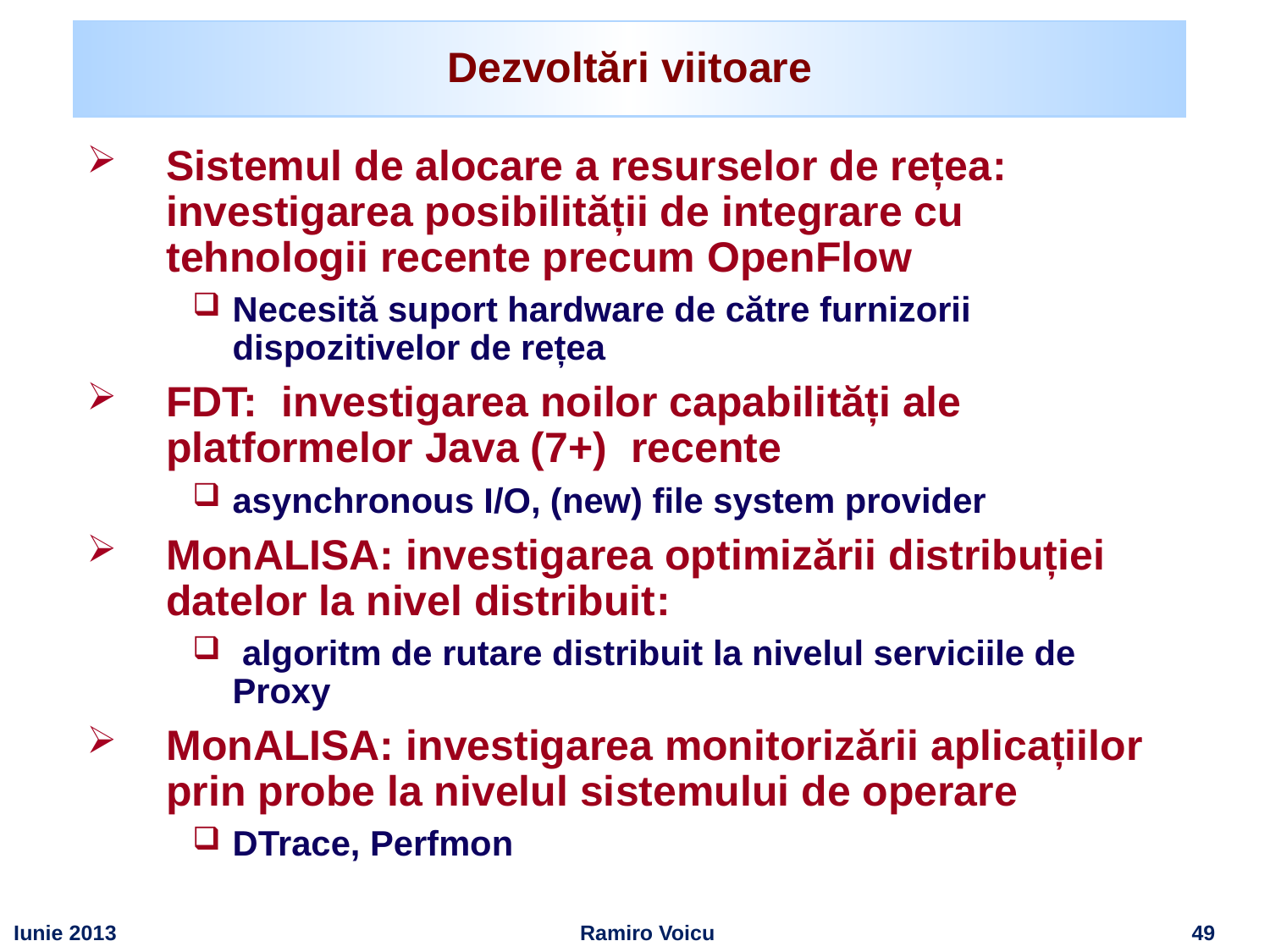

# Dezvoltări viitoare
Sistemul de alocare a resurselor de rețea: investigarea posibilității de integrare cu tehnologii recente precum OpenFlow
Necesită suport hardware de către furnizorii dispozitivelor de rețea
FDT:  investigarea noilor capabilități ale platformelor Java (7+)  recente
asynchronous I/O, (new) file system provider
MonALISA: investigarea optimizării distribuției datelor la nivel distribuit:
 algoritm de rutare distribuit la nivelul serviciile de Proxy
MonALISA: investigarea monitorizării aplicațiilor prin probe la nivelul sistemului de operare
DTrace, Perfmon